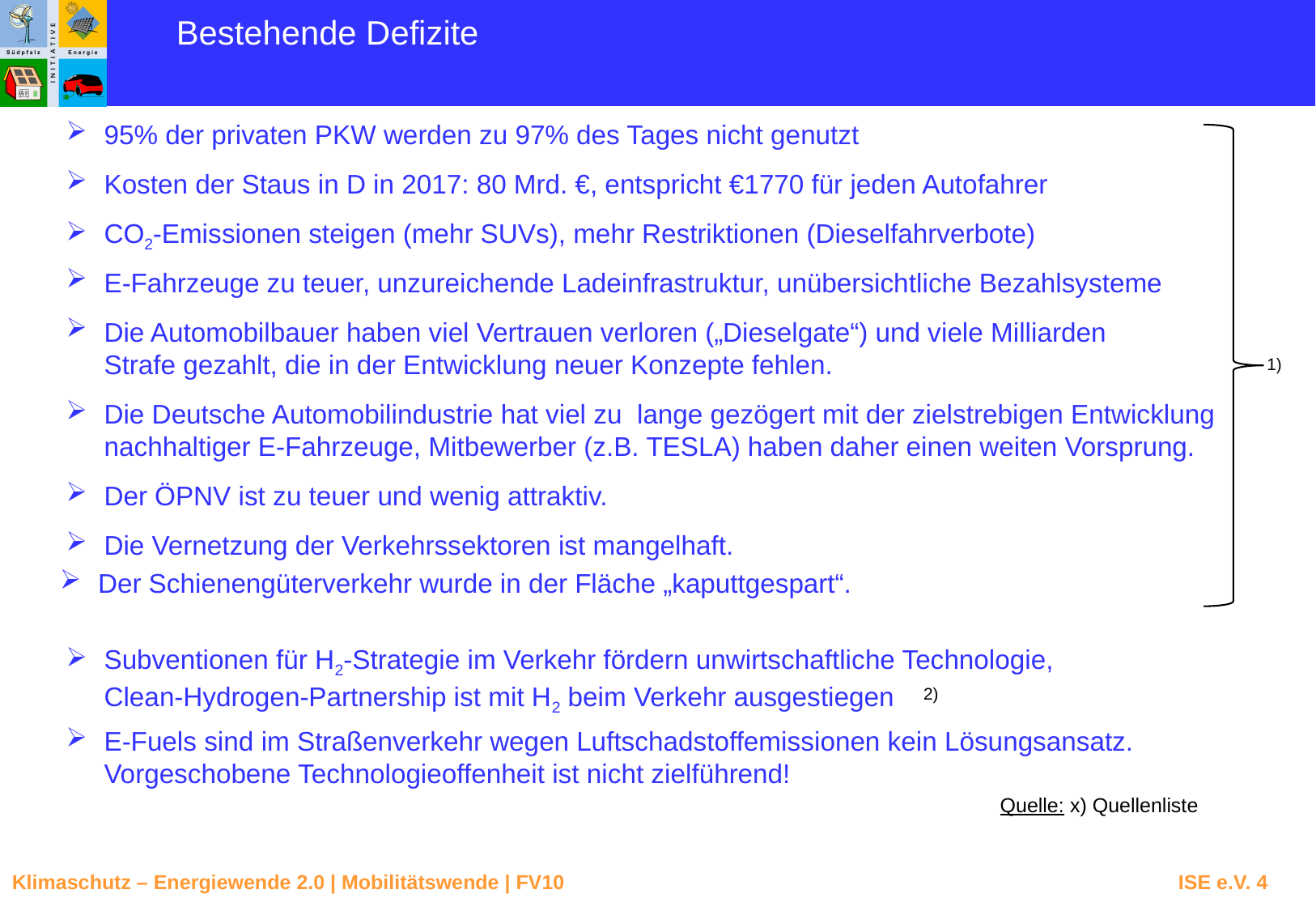

Bestehende Defizite
95% der privaten PKW werden zu 97% des Tages nicht genutzt

Kosten der Staus in D in 2017: 80 Mrd. €, entspricht €1770 für jeden Autofahrer
CO2-Emissionen steigen (mehr SUVs), mehr Restriktionen (Dieselfahrverbote)
E-Fahrzeuge zu teuer, unzureichende Ladeinfrastruktur, unübersichtliche Bezahlsysteme
Die Automobilbauer haben viel Vertrauen verloren („Dieselgate“) und viele Milliarden
Strafe gezahlt, die in der Entwicklung neuer Konzepte fehlen.
1)
Die Deutsche Automobilindustrie hat viel zu  lange gezögert mit der zielstrebigen Entwicklung nachhaltiger E-Fahrzeuge, Mitbewerber (z.B. TESLA) haben daher einen weiten Vorsprung.
Der ÖPNV ist zu teuer und wenig attraktiv.
Die Vernetzung der Verkehrssektoren ist mangelhaft.
Der Schienengüterverkehr wurde in der Fläche „kaputtgespart“.
Subventionen für H2-Strategie im Verkehr fördern unwirtschaftliche Technologie,
Clean-Hydrogen-Partnership ist mit H2 beim Verkehr ausgestiegen
2)
E-Fuels sind im Straßenverkehr wegen Luftschadstoffemissionen kein Lösungsansatz. Vorgeschobene Technologieoffenheit ist nicht zielführend!
Quelle: x) Quellenliste